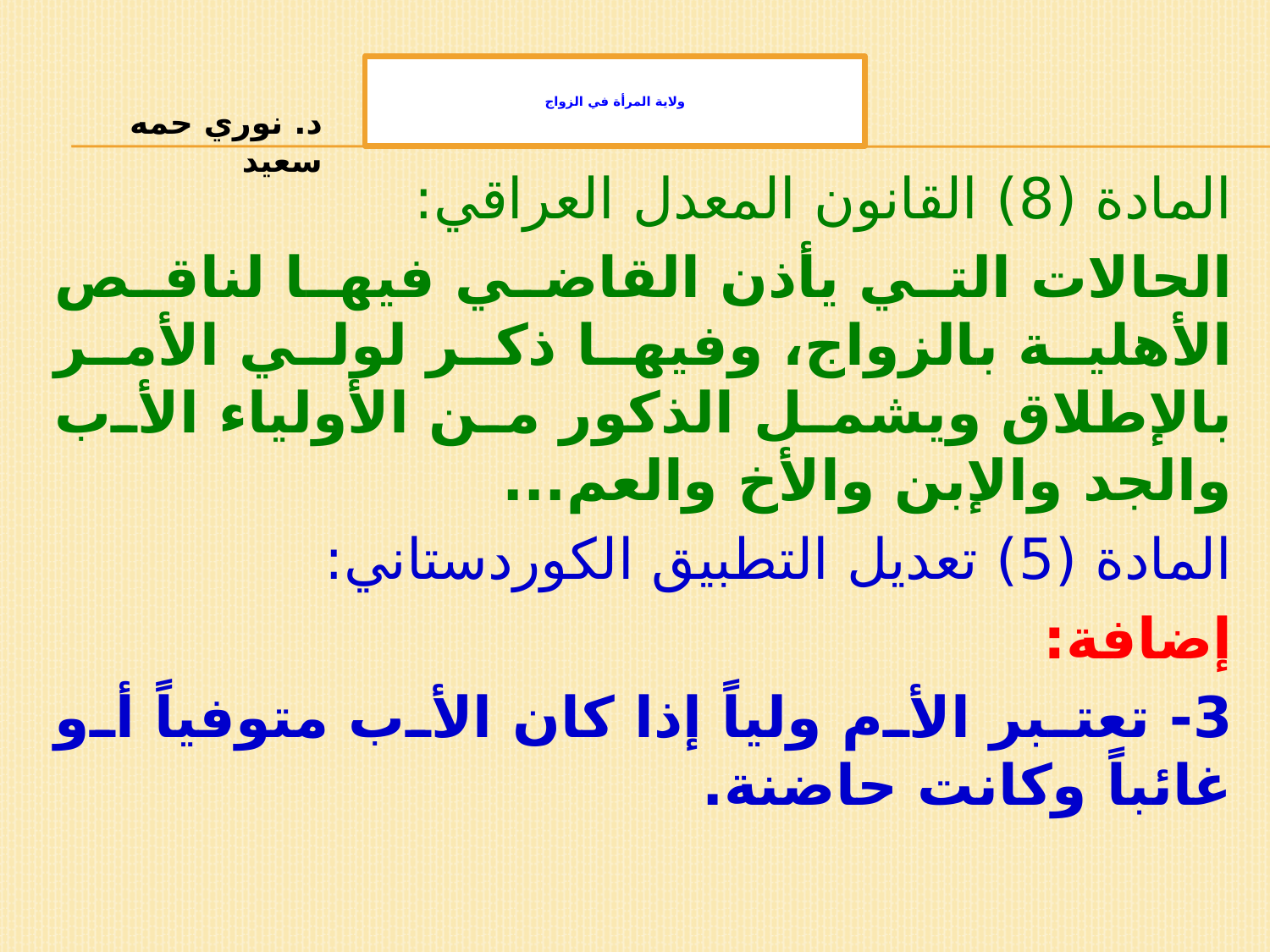

# ولاية المرأة في الزواج
د. نوري حمه سعيد
المادة (8) القانون المعدل العراقي:
الحالات التي يأذن القاضي فيها لناقص الأهلية بالزواج، وفيها ذكر لولي الأمر بالإطلاق ويشمل الذكور من الأولياء الأب والجد والإبن والأخ والعم...
المادة (5) تعديل التطبيق الكوردستاني:
إضافة:
3- تعتبر الأم ولياً إذا كان الأب متوفياً أو غائباً وكانت حاضنة.